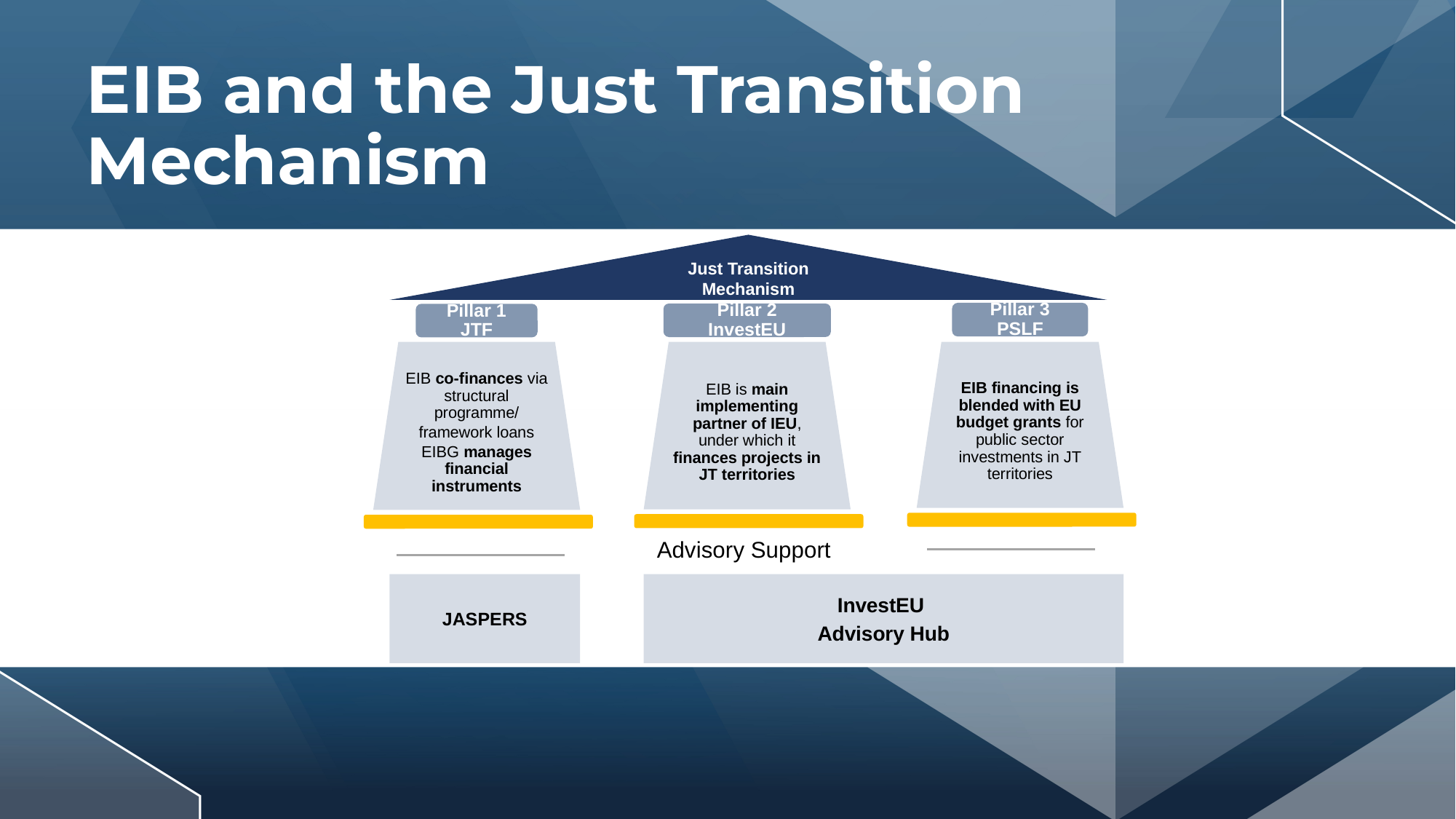

# EIB and the Just Transition Mechanism
Just Transition Mechanism
Pillar 3 PSLF
EIB financing is blended with EU budget grants for public sector investments in JT territories

Pillar 2 InvestEU
EIB is main implementing partner of IEU, under which it finances projects in JT territories

Pillar 1 JTF
EIB co-finances via structural programme/
framework loans
EIBG manages financial instruments

Advisory Support
JASPERS
InvestEU
Advisory Hub